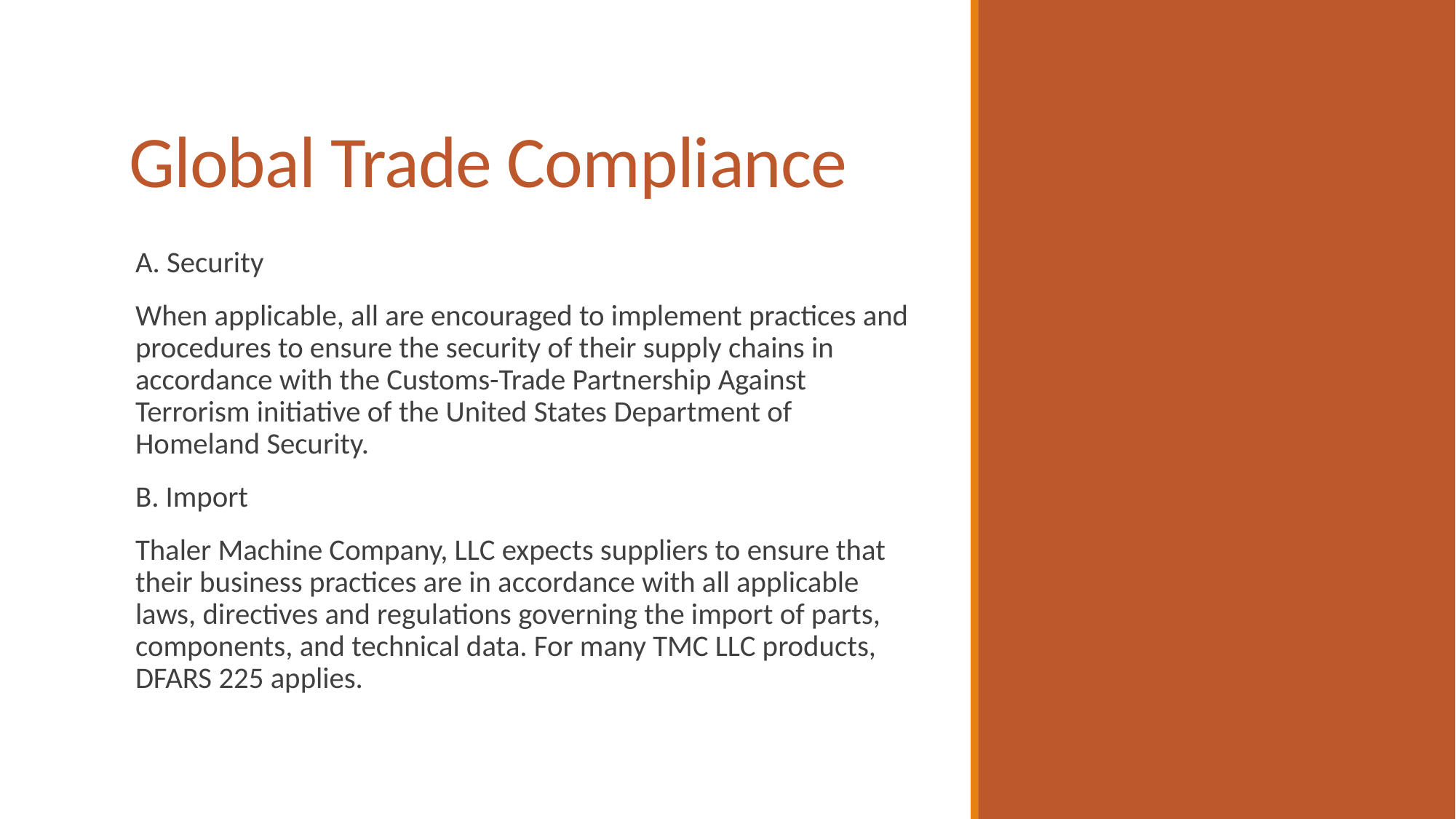

# Global Trade Compliance
A. Security
When applicable, all are encouraged to implement practices and procedures to ensure the security of their supply chains in accordance with the Customs-Trade Partnership Against Terrorism initiative of the United States Department of Homeland Security.
B. Import
Thaler Machine Company, LLC expects suppliers to ensure that their business practices are in accordance with all applicable laws, directives and regulations governing the import of parts, components, and technical data. For many TMC LLC products, DFARS 225 applies.